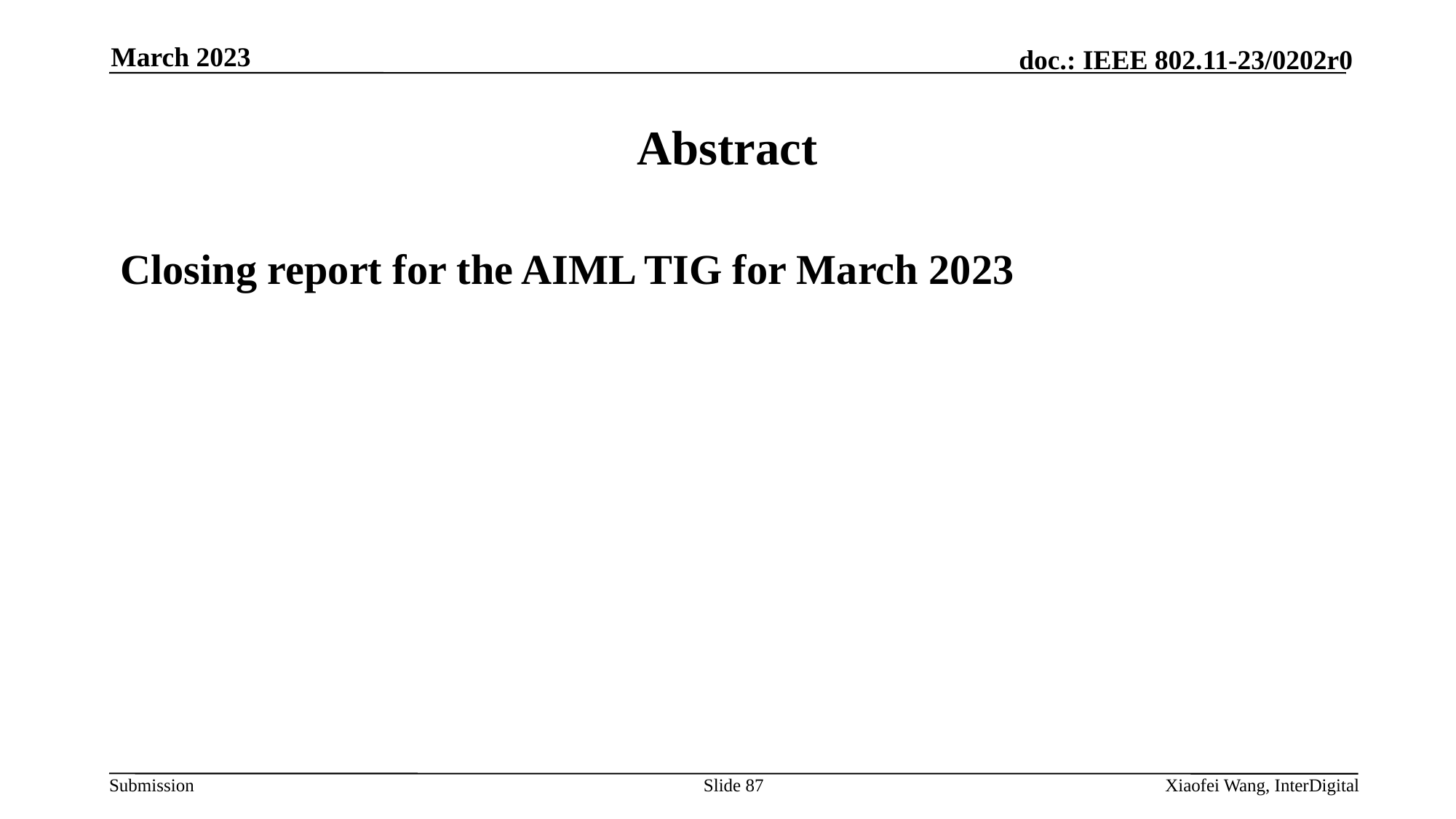

March 2023
# Abstract
Closing report for the AIML TIG for March 2023
Slide 87
Xiaofei Wang, InterDigital